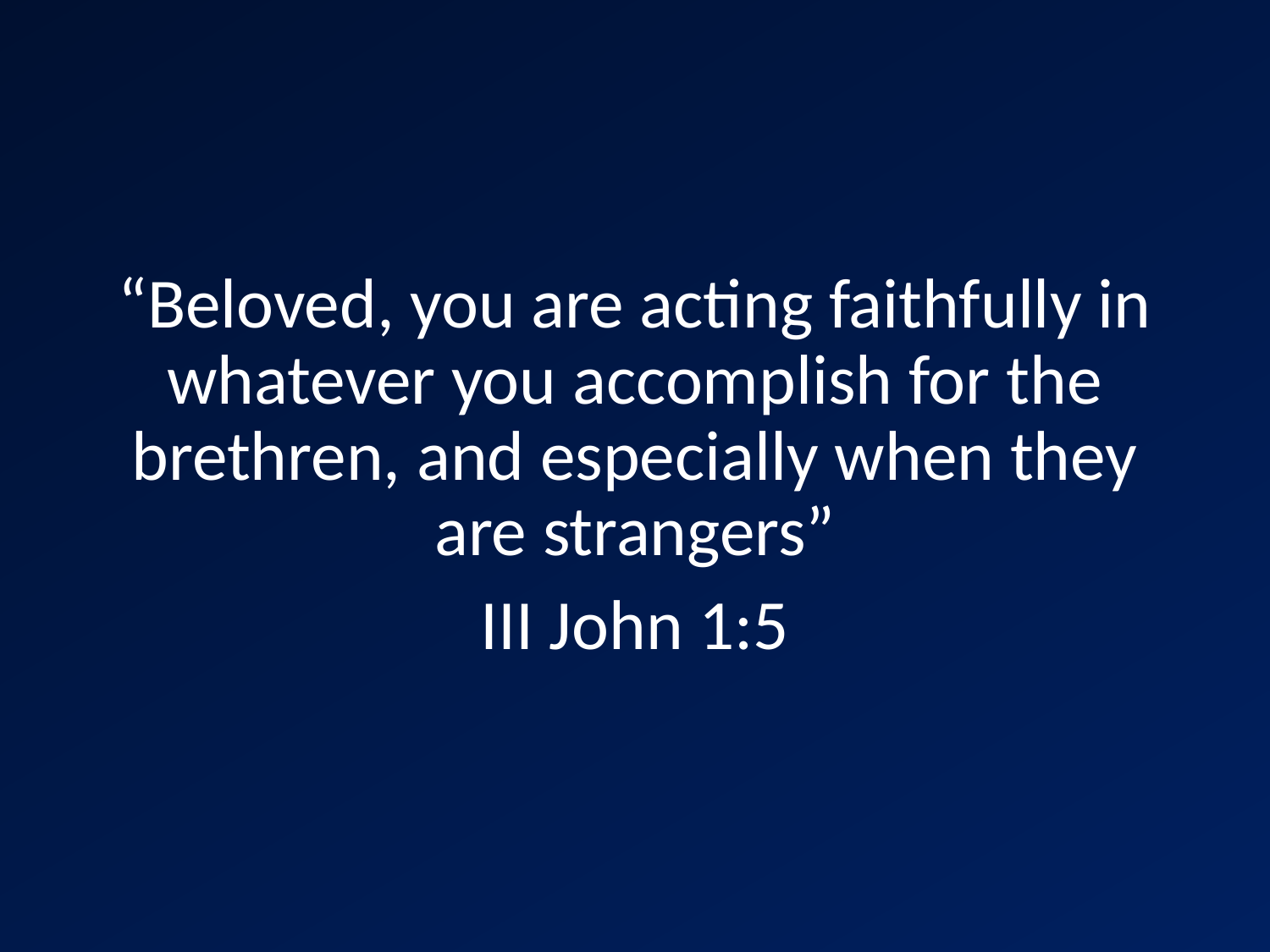

“Beloved, you are acting faithfully in whatever you accomplish for the brethren, and especially when they are strangers”
III John 1:5